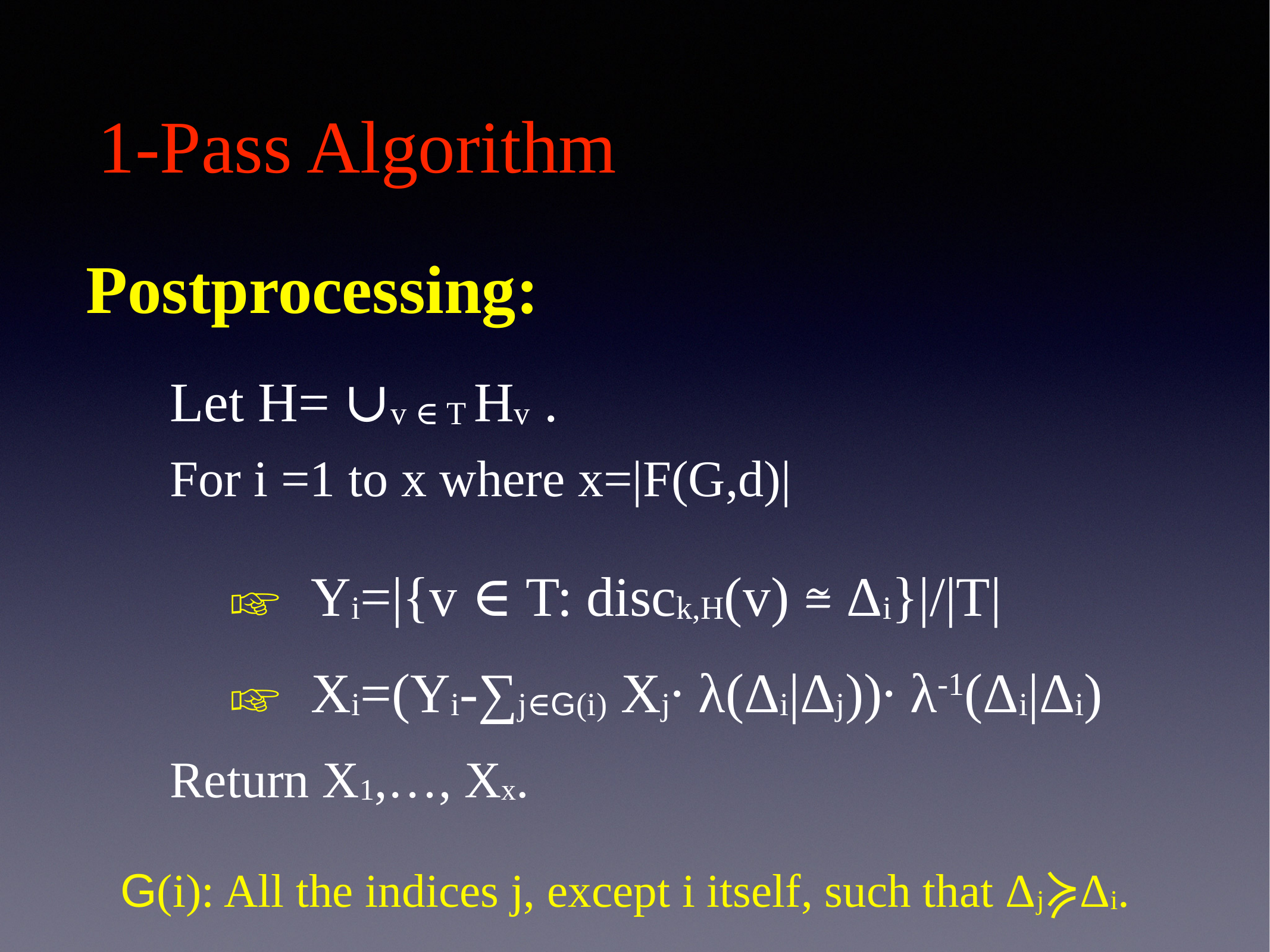

# 1-Pass Algorithm
Postprocessing:
Let H= ∪v ∈ T Hv .

☞   Yi=|{v ∈ T: disck,H(v) ≅ Δi}|/|T|
For i =1 to x where x=|F(G,d)|

☞   Xi=(Yi-∑j∈G(i) Xj∙ λ(Δi|Δj))∙ λ-1(Δi|Δi)
Return X1,…, Xx.
G(i): All the indices j, except i itself, such that Δj≽Δi.